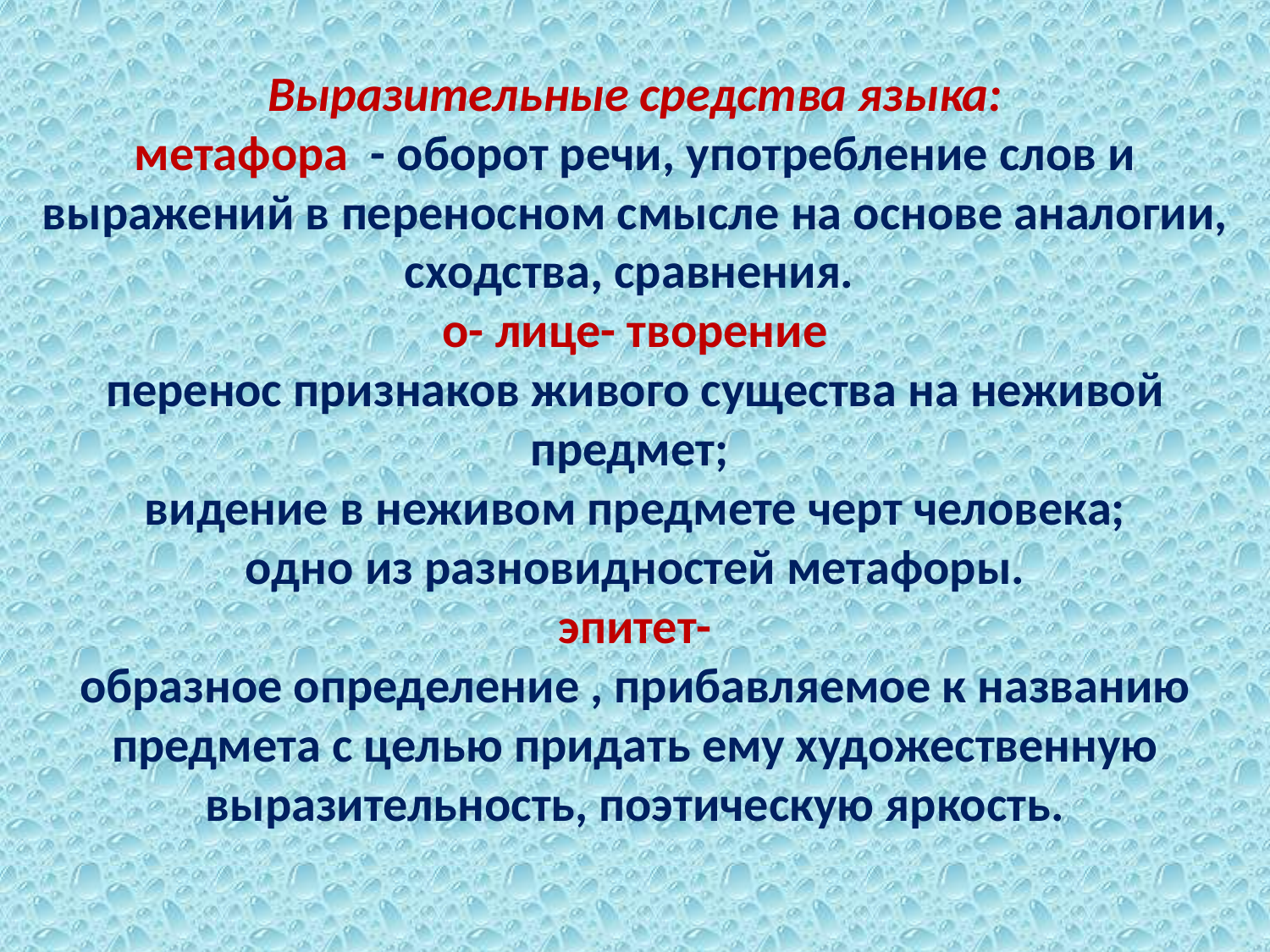

# Выразительные средства языка: метафора  - оборот речи, употребление слов и выражений в переносном смысле на основе аналогии, сходства, сравнения. о- лице- творение перенос признаков живого существа на неживой предмет; видение в неживом предмете черт человека; одно из разновидностей метафоры. эпитет- образное определение , прибавляемое к названию предмета с целью придать ему художественную выразительность, поэтическую яркость.